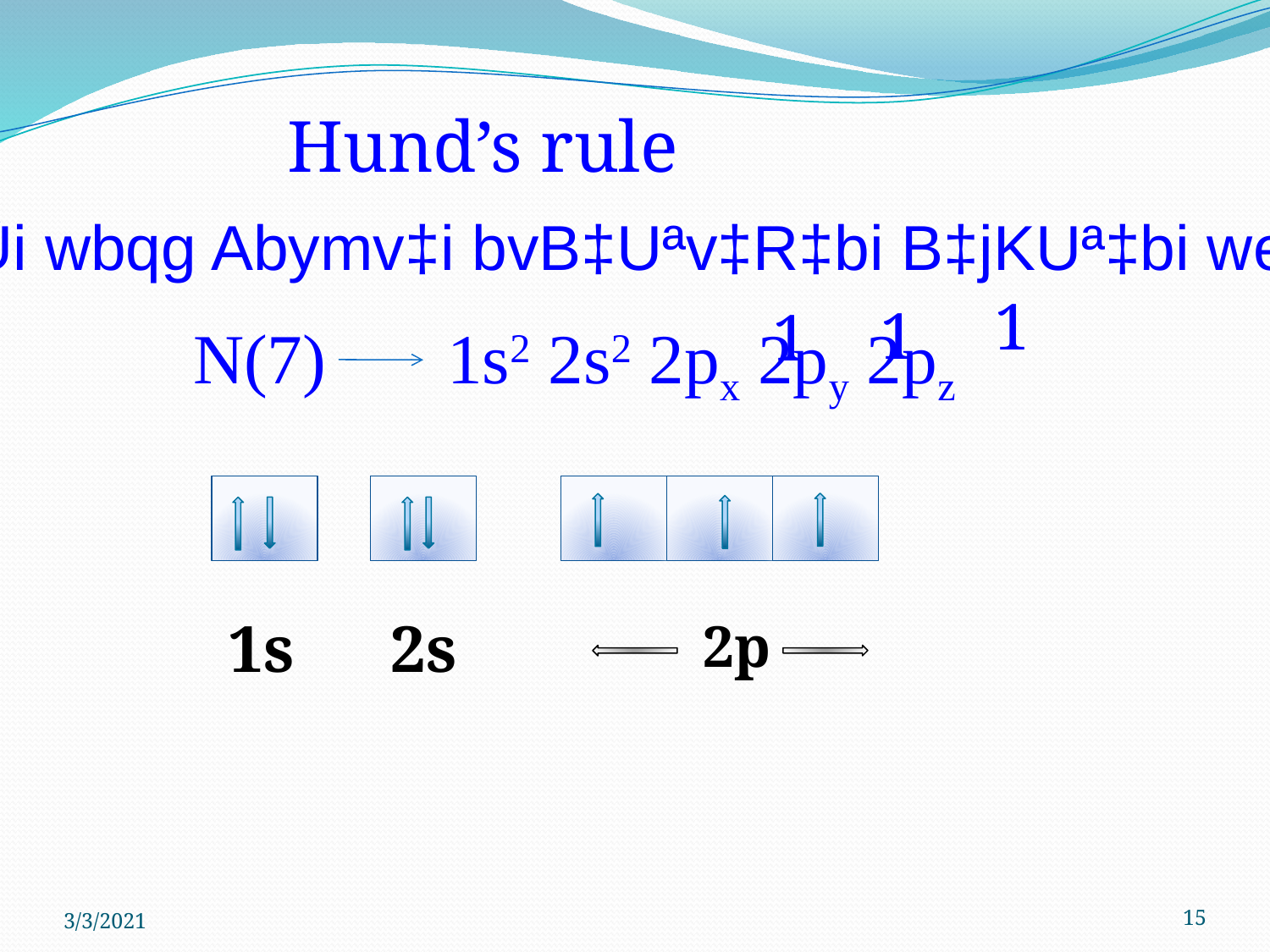

Hund’s rule
#
û‡Ûi wbqg Abymv‡i bvB‡Uªv‡R‡bi B‡jKUª‡bi web¨vm:
1
1
1
N(7)  	1s2 2s2 2px 2py 2pz

1s
2s
2p

3/3/2021
15